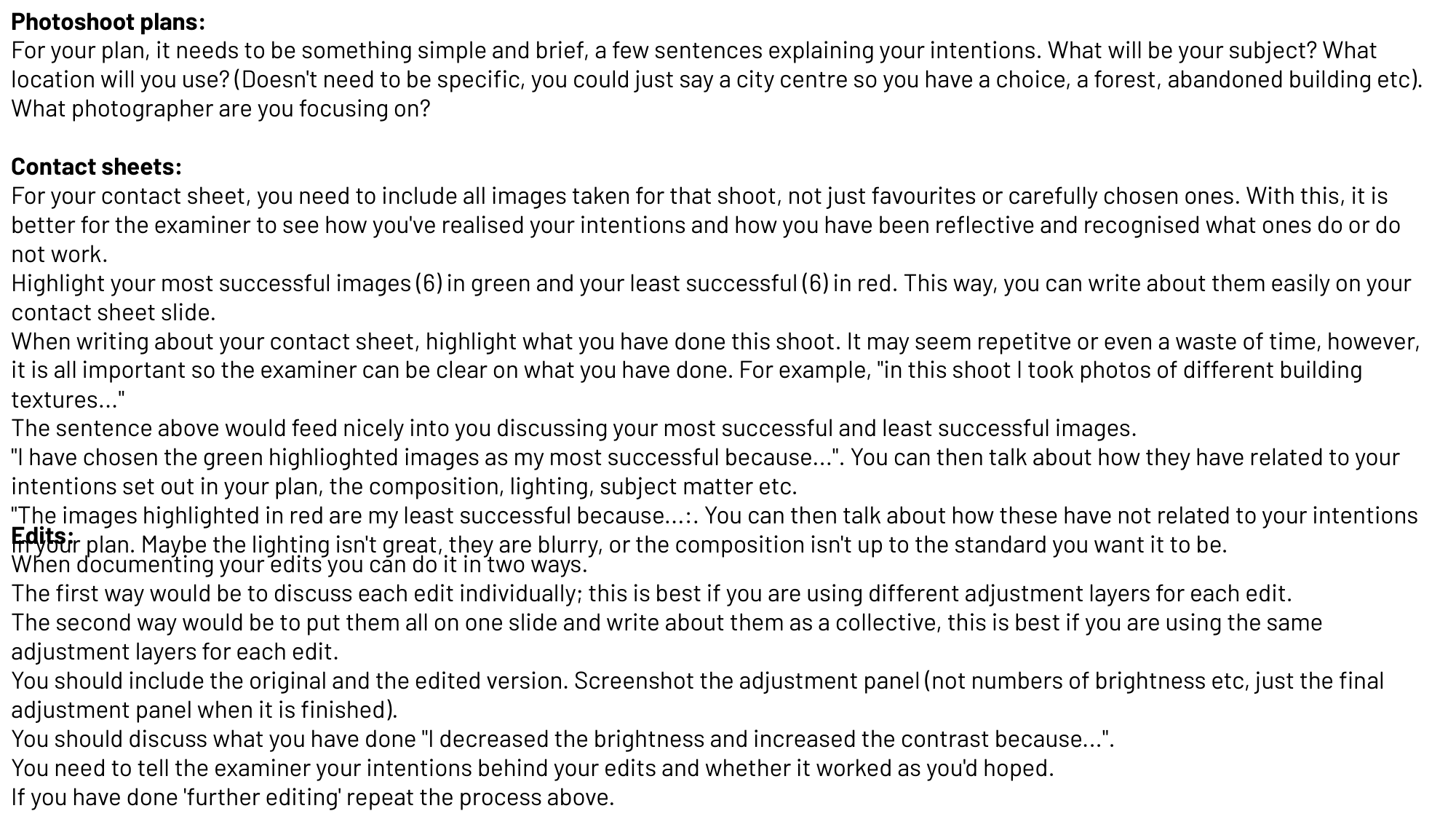

Photoshoot plans:​
For your plan, it needs to be something simple and brief, a few sentences explaining your intentions. What will be your subject? What location will you use? (Doesn't need to be specific, you could just say a city centre so you have a choice, a forest, abandoned building etc). What photographer are you focusing on?​
​
Contact sheets:​
For your contact sheet, you need to include all images taken for that shoot, not just favourites or carefully chosen ones. With this, it is better for the examiner to see how you've realised your intentions and how you have been reflective and recognised what ones do or do not work.​
Highlight your most successful images (6) in green and your least successful (6) in red. This way, you can write about them easily on your contact sheet slide.​
When writing about your contact sheet, highlight what you have done this shoot. It may seem repetitve or even a waste of time, however, it is all important so the examiner can be clear on what you have done. For example, "in this shoot I took photos of different building textures..."​
The sentence above would feed nicely into you discussing your most successful and least successful images. ​
"I have chosen the green highlioghted images as my most successful because...". You can then talk about how they have related to your intentions set out in your plan, the composition, lighting, subject matter etc.​
"The images highlighted in red are my least successful because...:. You can then talk about how these have not related to your intentions in your plan. Maybe the lighting isn't great, they are blurry, or the composition isn't up to the standard you want it to be.​
​
Edits:​
When documenting your edits you can do it in two ways.​
The first way would be to discuss each edit individually; this is best if you are using different adjustment layers for each edit. ​
The second way would be to put them all on one slide and write about them as a collective, this is best if you are using the same adjustment layers for each edit.​
You should include the original and the edited version. Screenshot the adjustment panel (not numbers of brightness etc, just the final adjustment panel when it is finished).​
You should discuss what you have done "I decreased the brightness and increased the contrast because...".​
You need to tell the examiner your intentions behind your edits and whether it worked as you'd hoped.​
If you have done 'further editing' repeat the process above.